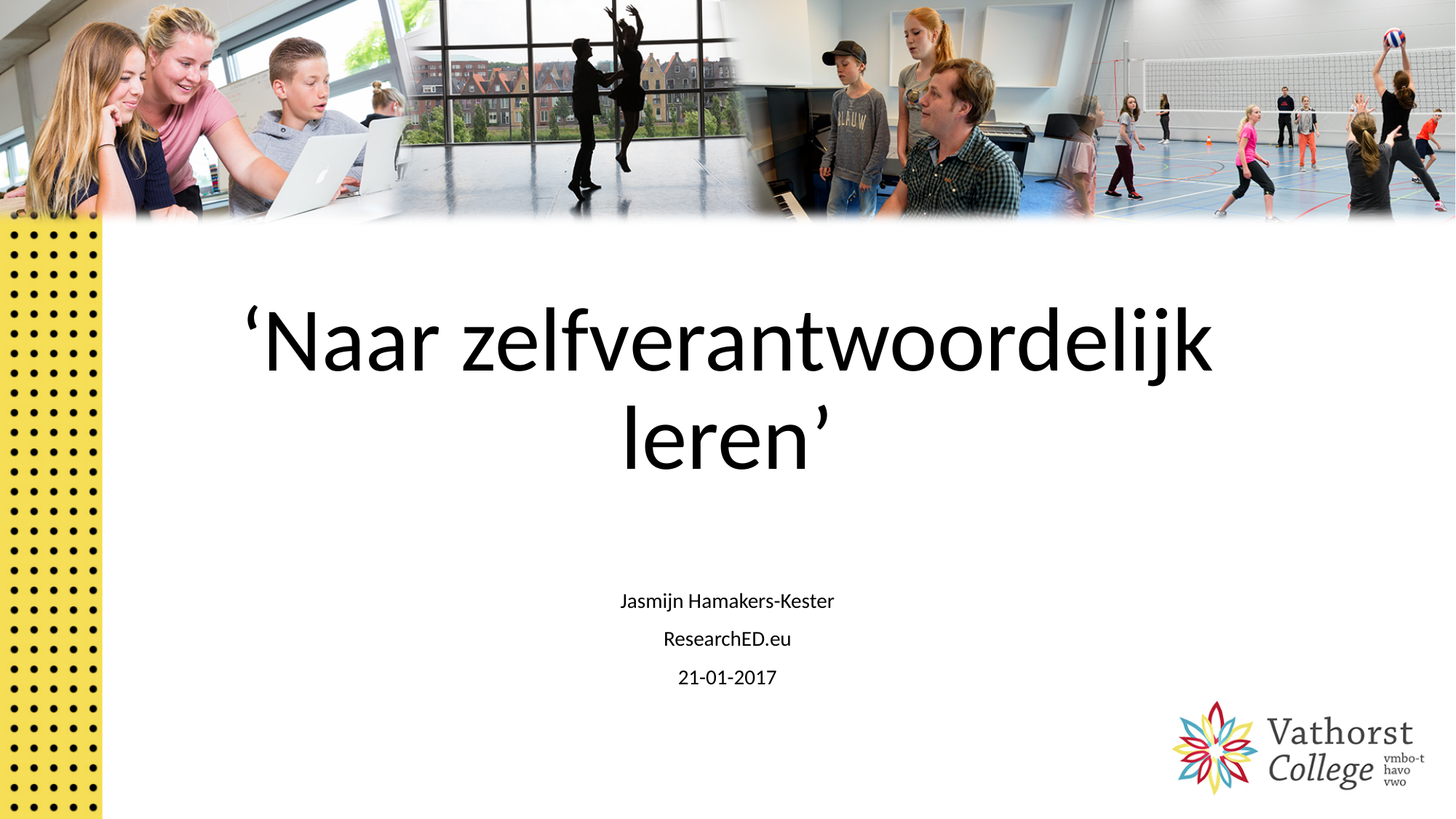

# ‘Naar zelfverantwoordelijk leren’

Jasmijn Hamakers-Kester
ResearchED.eu
21-01-2017